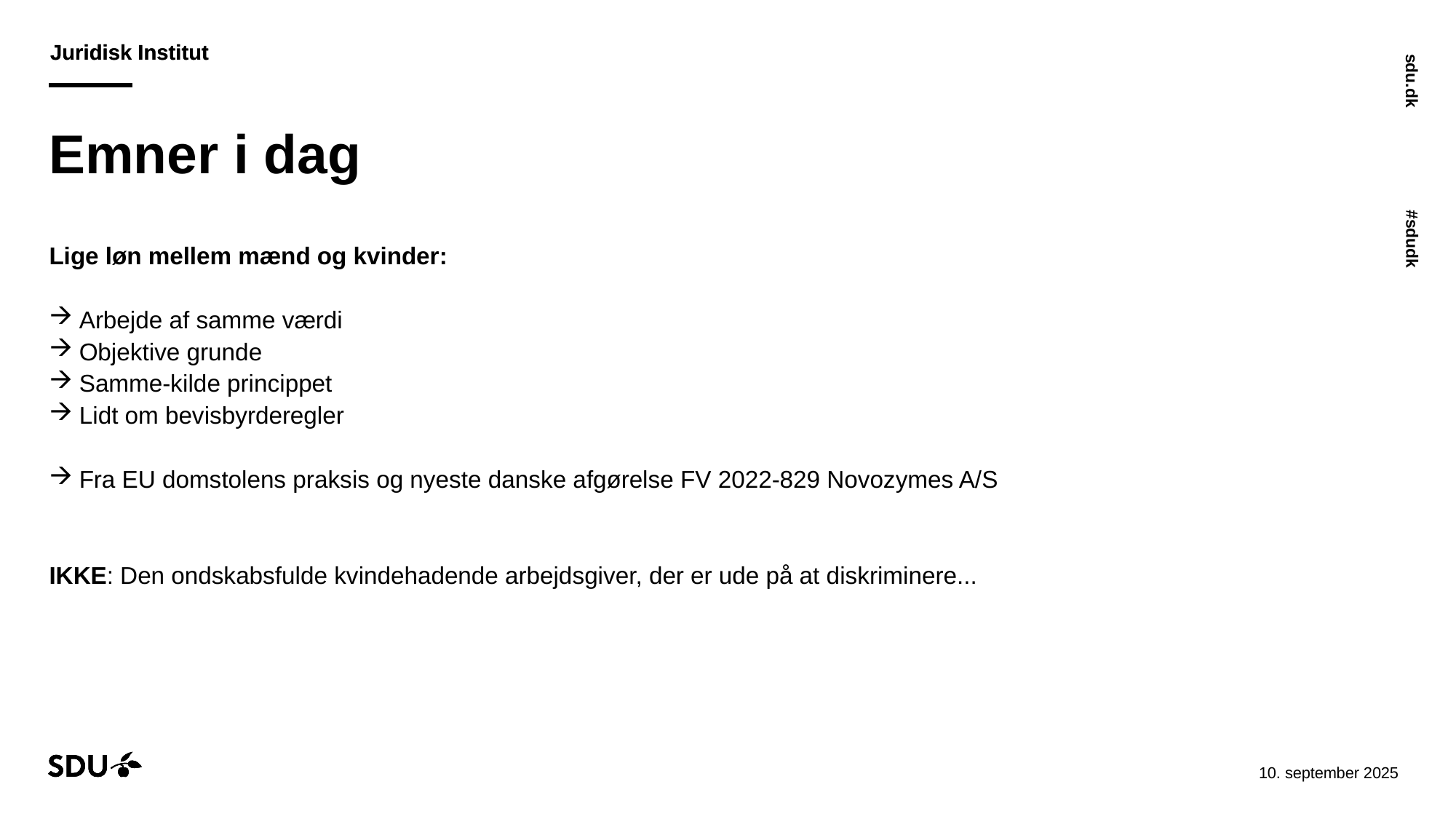

# Emner i dag
Lige løn mellem mænd og kvinder:

Arbejde af samme værdi
Objektive grunde
Samme-kilde princippet
Lidt om bevisbyrderegler

Fra EU domstolens praksis og nyeste danske afgørelse FV 2022-829 Novozymes A/S

IKKE: Den ondskabsfulde kvindehadende arbejdsgiver, der er ude på at diskriminere...
11-09-2025